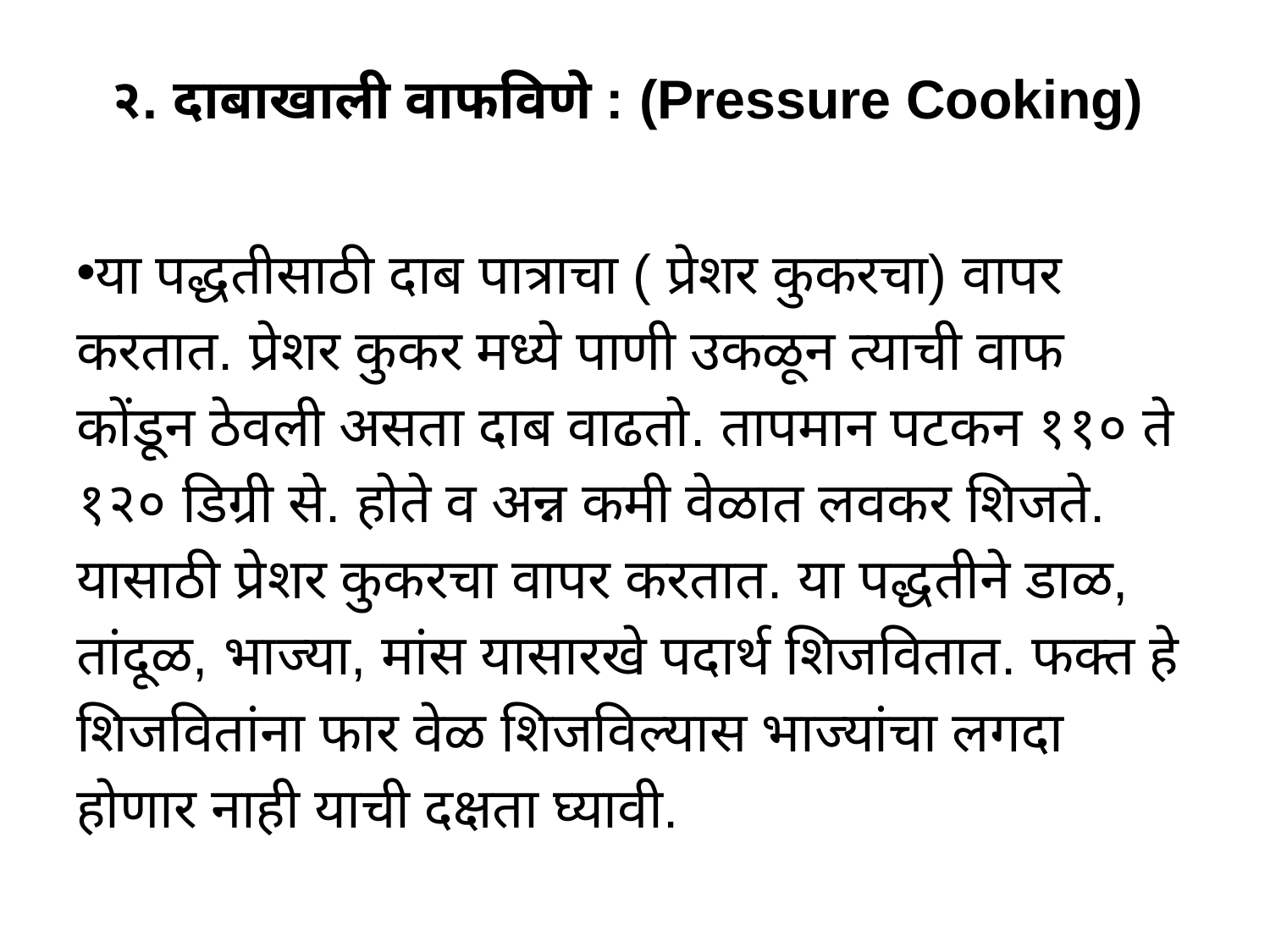

# २. दाबाखाली वाफविणे : (Pressure Cooking)
या पद्धतीसाठी दाब पात्राचा ( प्रेशर कुकरचा) वापर करतात. प्रेशर कुकर मध्ये पाणी उकळून त्याची वाफ कोंडून ठेवली असता दाब वाढतो. तापमान पटकन ११० ते १२० डिग्री से. होते व अन्न कमी वेळात लवकर शिजते. यासाठी प्रेशर कुकरचा वापर करतात. या पद्धतीने डाळ, तांदूळ, भाज्या, मांस यासारखे पदार्थ शिजवितात. फक्त हे शिजवितांना फार वेळ शिजविल्यास भाज्यांचा लगदा होणार नाही याची दक्षता घ्यावी.